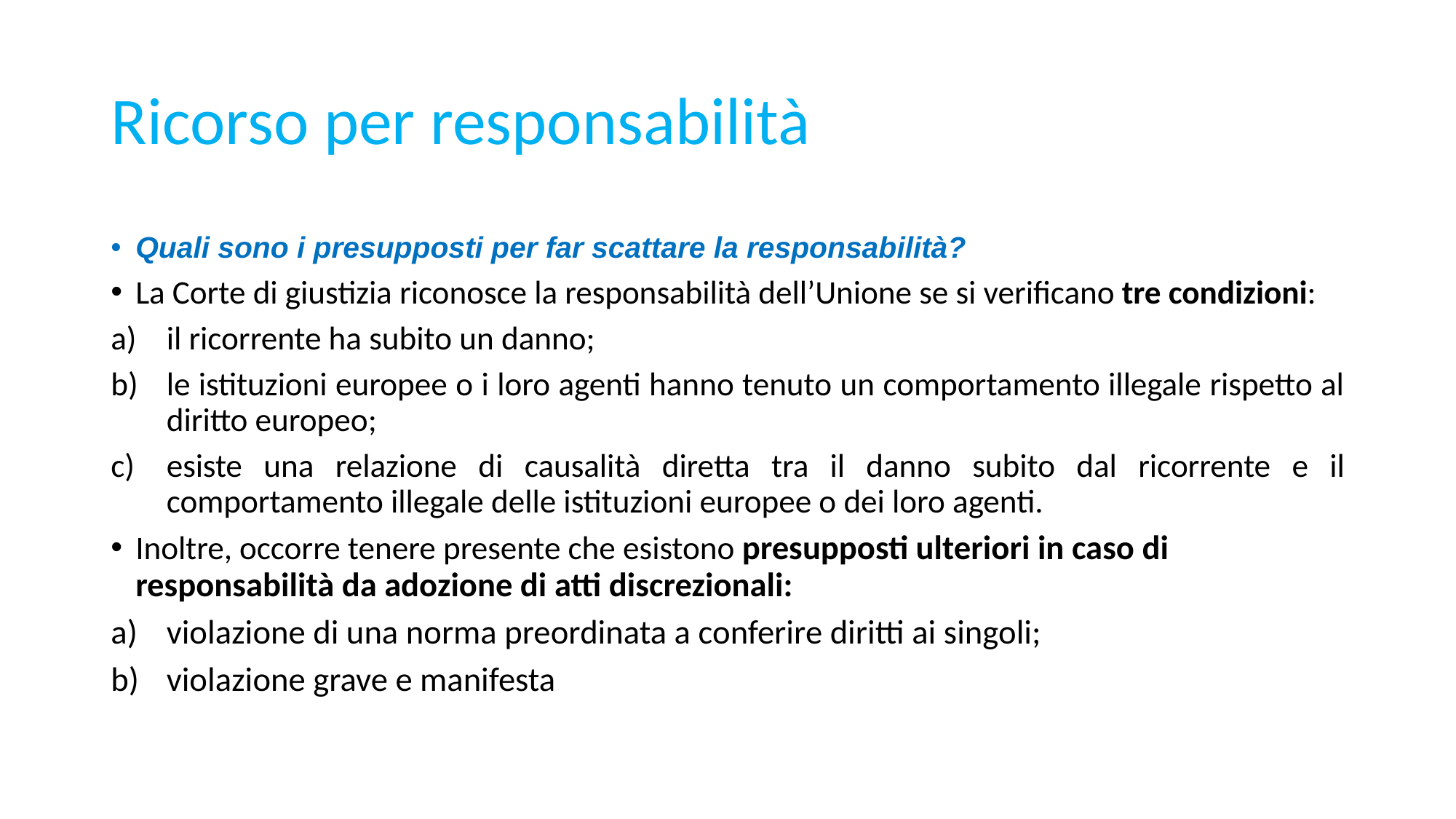

# Ricorso per responsabilità

Quali sono i presupposti per far scattare la responsabilità?
La Corte di giustizia riconosce la responsabilità dell’Unione se si verificano tre condizioni:
il ricorrente ha subito un danno;
le istituzioni europee o i loro agenti hanno tenuto un comportamento illegale rispetto al diritto europeo;
esiste una relazione di causalità diretta tra il danno subito dal ricorrente e il comportamento illegale delle istituzioni europee o dei loro agenti.
Inoltre, occorre tenere presente che esistono presupposti ulteriori in caso di responsabilità da adozione di atti discrezionali:
violazione di una norma preordinata a conferire diritti ai singoli;
violazione grave e manifesta